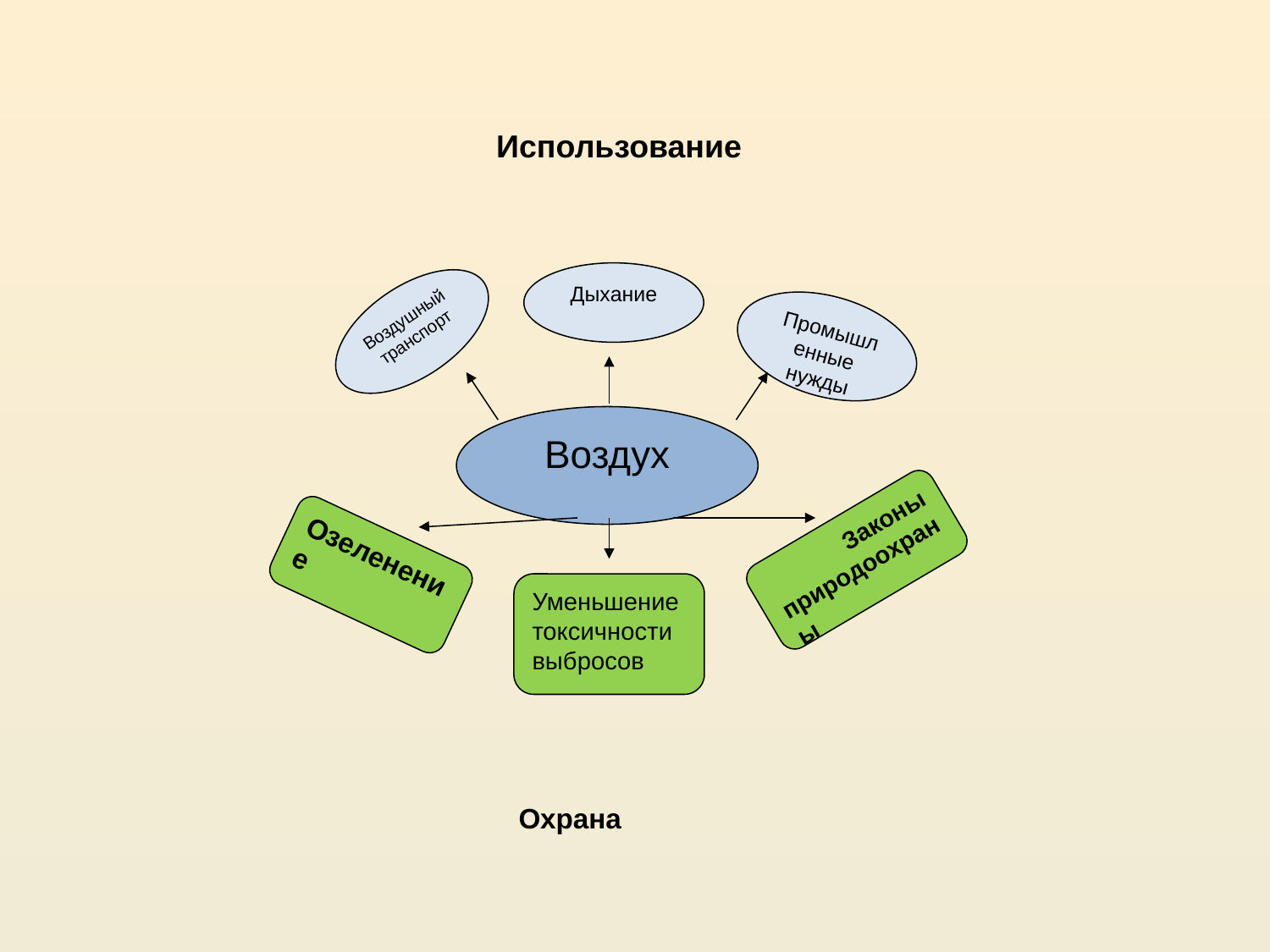

Использование

Дыхание
Воздушный транспорт
Промышленные нужды
Воздух
          Законы природоохраны
Озеленение
Уменьшение токсичности выбросов

Охрана